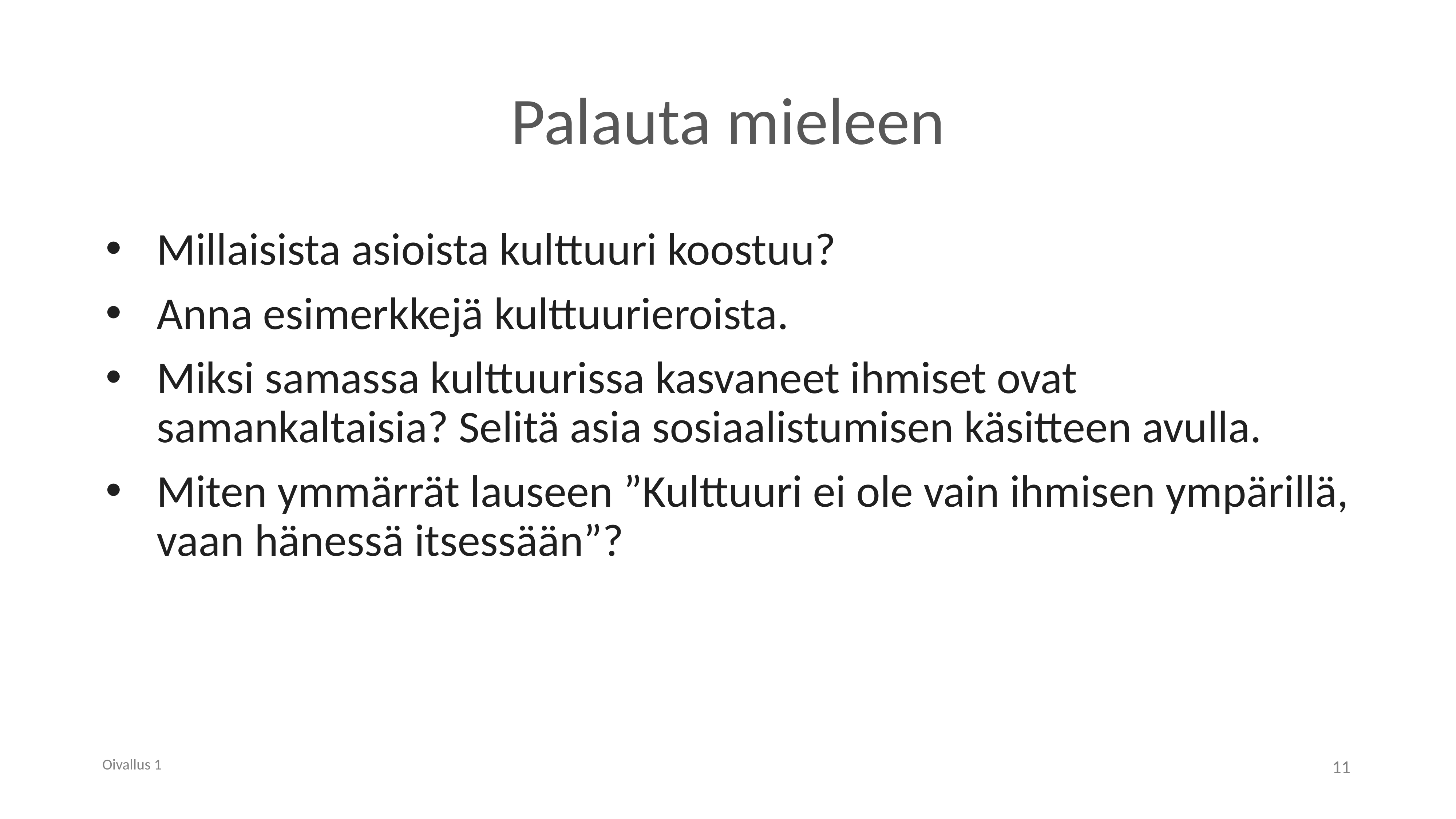

# Palauta mieleen
Millaisista asioista kulttuuri koostuu?
Anna esimerkkejä kulttuurieroista.
Miksi samassa kulttuurissa kasvaneet ihmiset ovat samankaltaisia? Selitä asia sosiaalistumisen käsitteen avulla.
Miten ymmärrät lauseen ”Kulttuuri ei ole vain ihmisen ympärillä, vaan hänessä itsessään”?
Oivallus 1
11